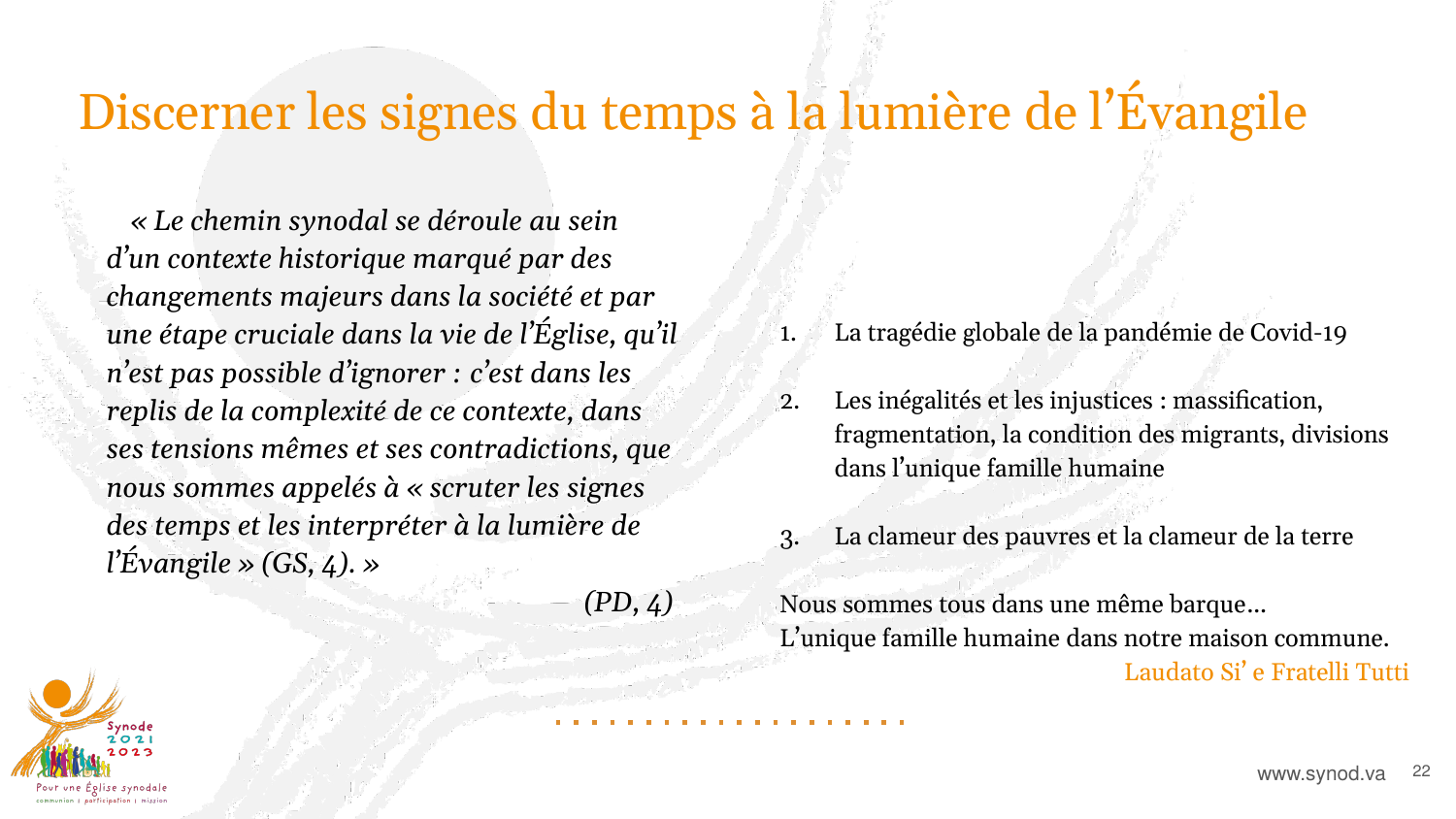

# Discerner les signes du temps à la lumière de l’Évangile
« Le chemin synodal se déroule au sein d’un contexte historique marqué par des changements majeurs dans la société et par une étape cruciale dans la vie de l’Église, qu’il n’est pas possible d’ignorer : c’est dans les replis de la complexité de ce contexte, dans ses tensions mêmes et ses contradictions, que nous sommes appelés à « scruter les signes des temps et les interpréter à la lumière de l’Évangile » (GS, 4). »
(PD, 4)
La tragédie globale de la pandémie de Covid-19

Les inégalités et les injustices : massification, fragmentation, la condition des migrants, divisions dans l’unique famille humaine

La clameur des pauvres et la clameur de la terre

Nous sommes tous dans une même barque…
L’unique famille humaine dans notre maison commune.
	Laudato Si’ e Fratelli Tutti

22